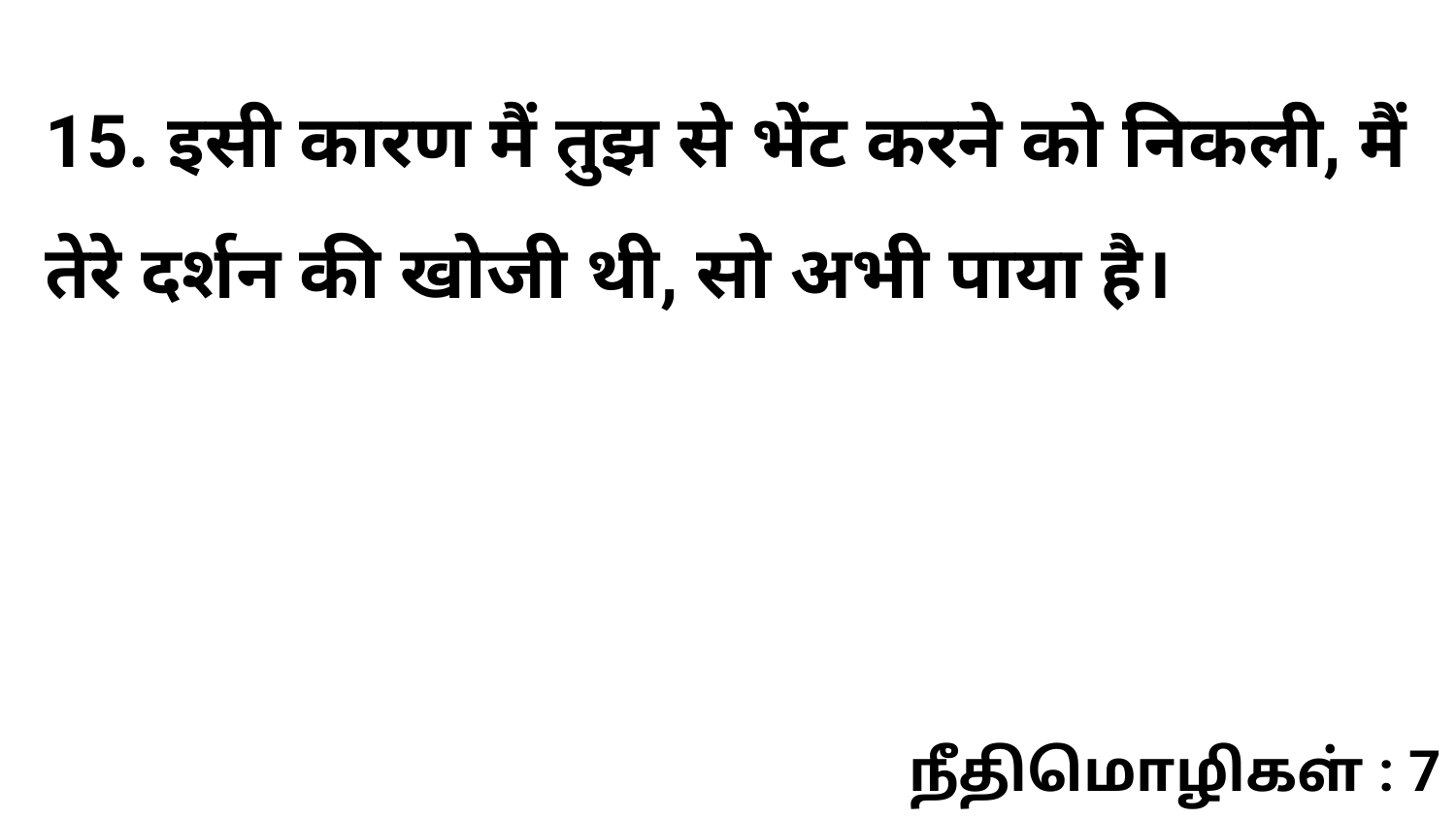

15. इसी कारण मैं तुझ से भेंट करने को निकली, मैं तेरे दर्शन की खोजी थी, सो अभी पाया है।
நீதிமொழிகள் : 7